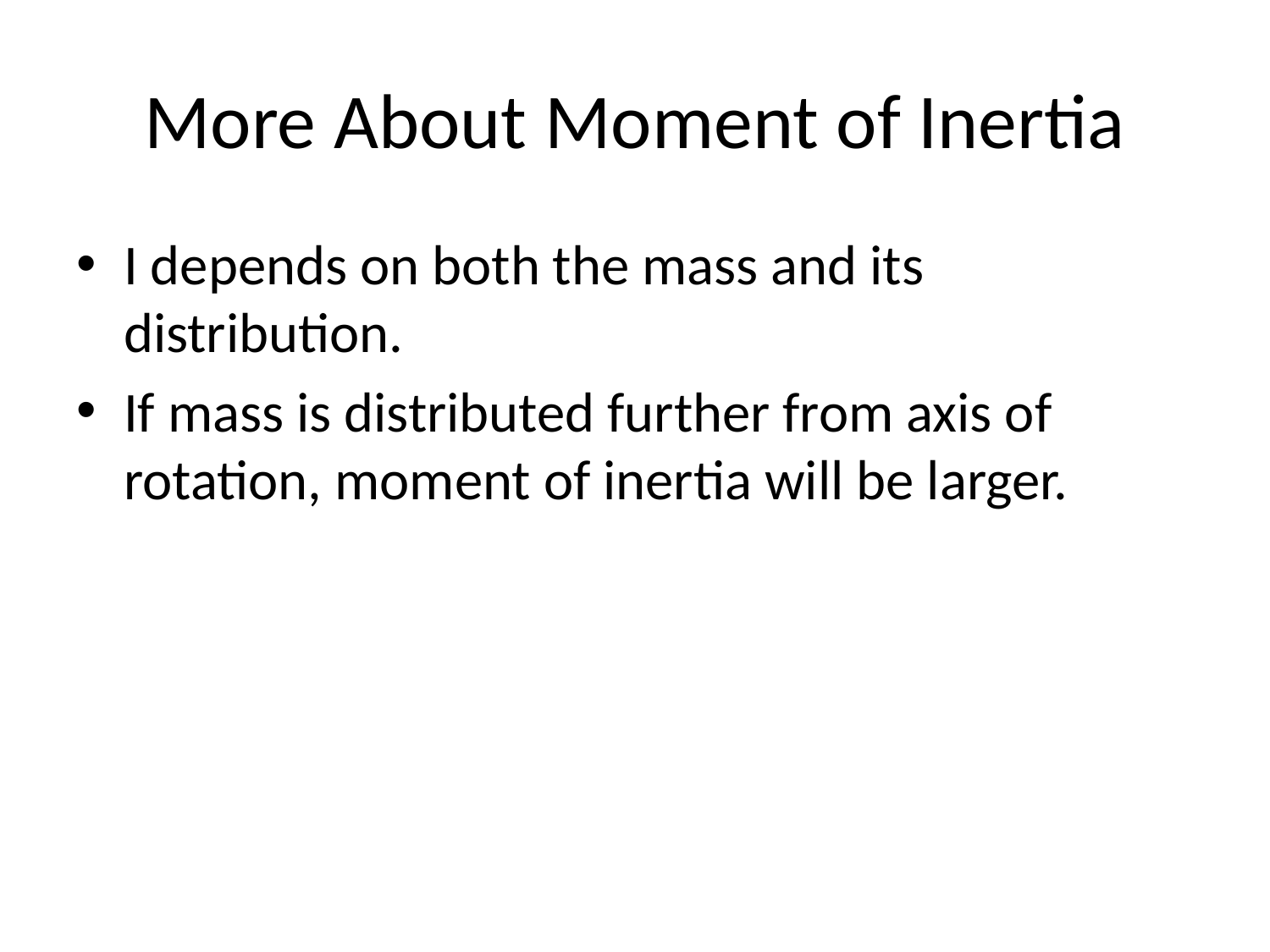

# More About Moment of Inertia
I depends on both the mass and its distribution.
If mass is distributed further from axis of rotation, moment of inertia will be larger.